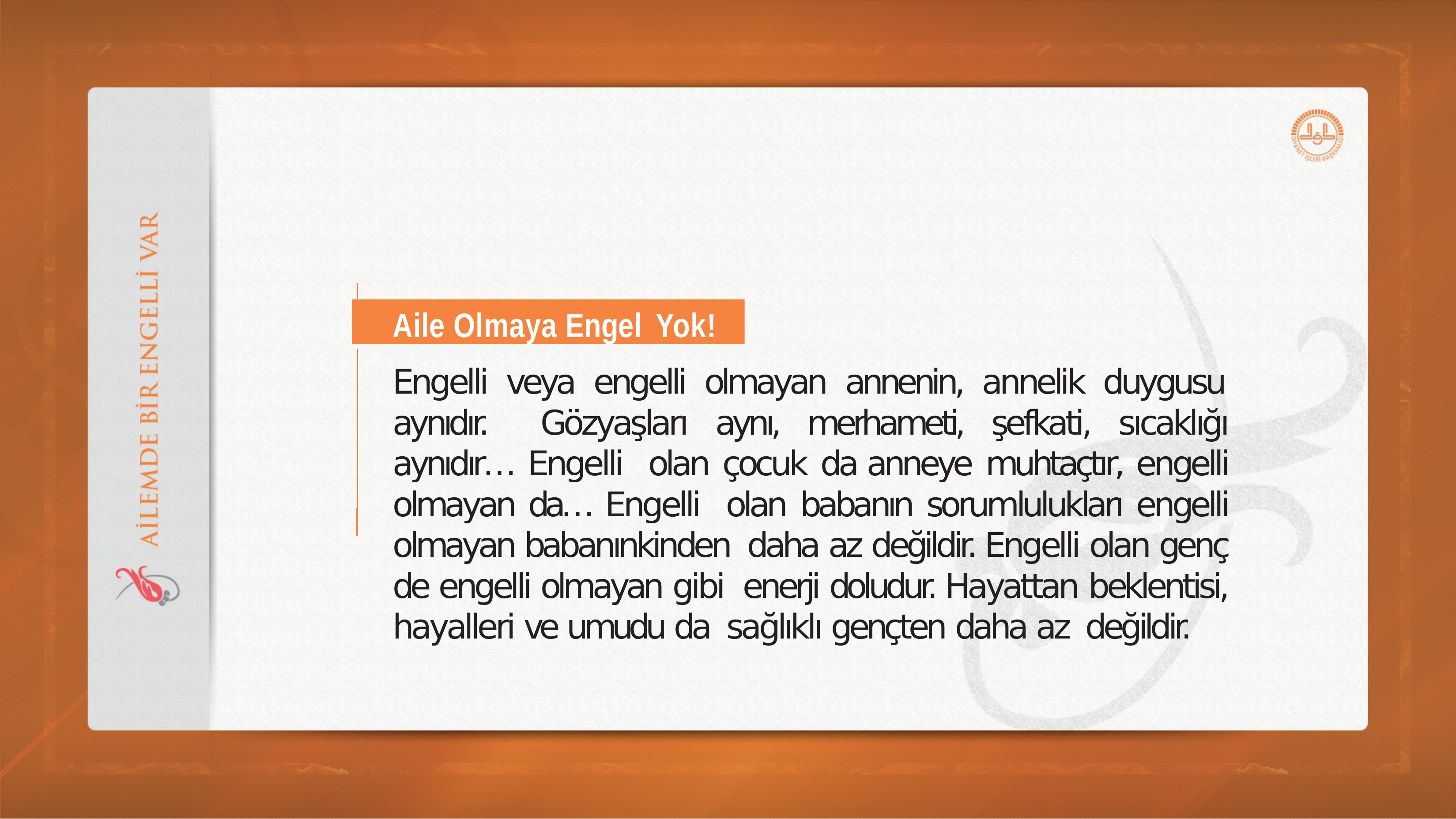

Aile Olmaya Engel Yok!

Engelli veya engelli olmayan annenin, annelik duygusu aynıdır.  Gözyaşları aynı, merhameti, şefkati, sıcaklığı aynıdır… Engelli  olan çocuk da anneye muhtaçtır, engelli olmayan da… Engelli  olan babanın sorumlulukları engelli olmayan babanınkinden  daha az değildir. Engelli olan genç de engelli olmayan gibi  enerji doludur. Hayattan beklentisi, hayalleri ve umudu da  sağlıklı gençten daha az değildir.